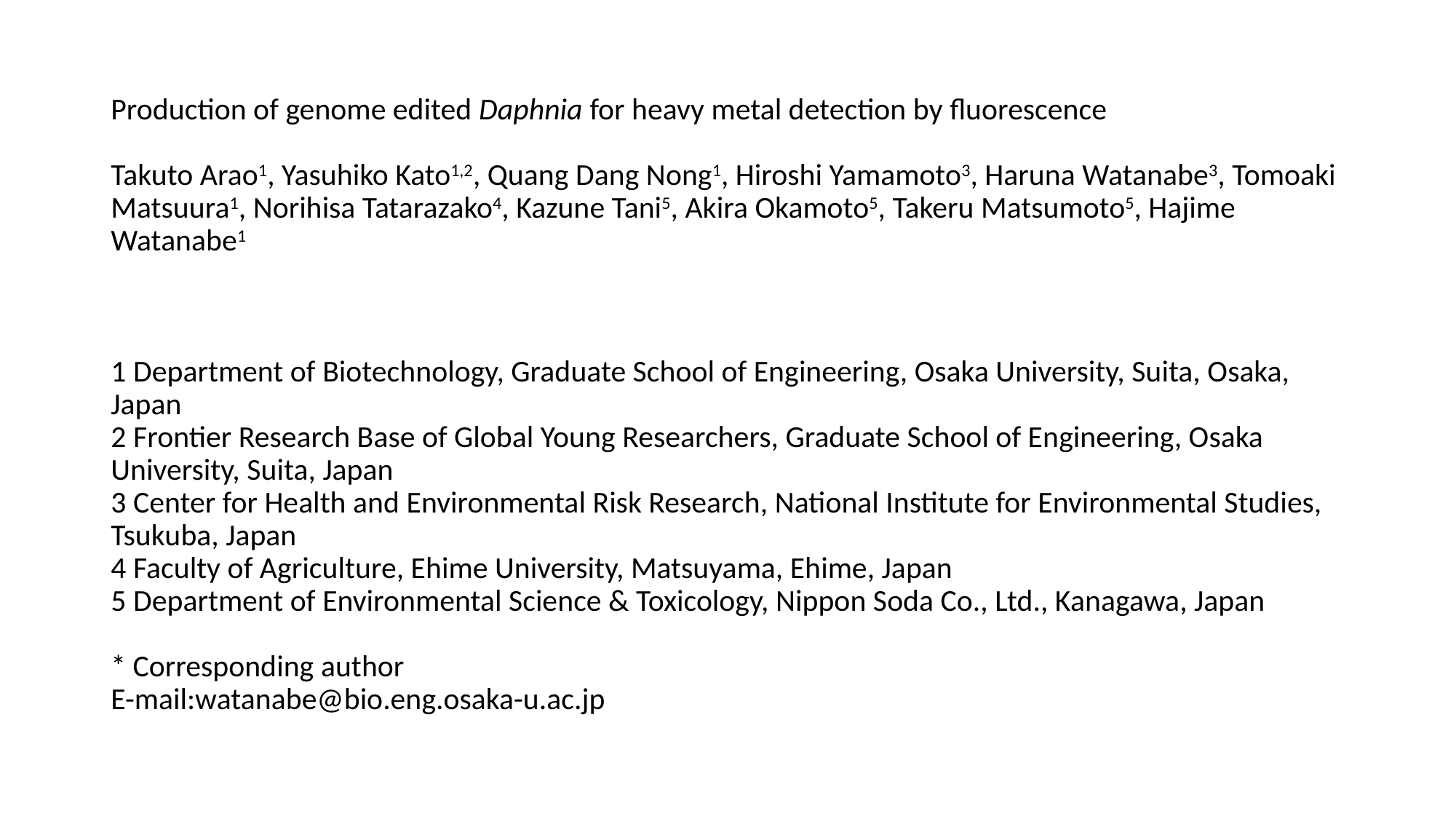

# Production of genome edited Daphnia for heavy metal detection by fluorescence   Takuto Arao1, Yasuhiko Kato1,2, Quang Dang Nong1, Hiroshi Yamamoto3, Haruna Watanabe3, Tomoaki Matsuura1, Norihisa Tatarazako4, Kazune Tani5, Akira Okamoto5, Takeru Matsumoto5, Hajime Watanabe1       1 Department of Biotechnology, Graduate School of Engineering, Osaka University, Suita, Osaka, Japan 2 Frontier Research Base of Global Young Researchers, Graduate School of Engineering, Osaka University, Suita, Japan 3 Center for Health and Environmental Risk Research, National Institute for Environmental Studies, Tsukuba, Japan 4 Faculty of Agriculture, Ehime University, Matsuyama, Ehime, Japan 5 Department of Environmental Science & Toxicology, Nippon Soda Co., Ltd., Kanagawa, Japan   * Corresponding author E-mail:watanabe@bio.eng.osaka-u.ac.jp